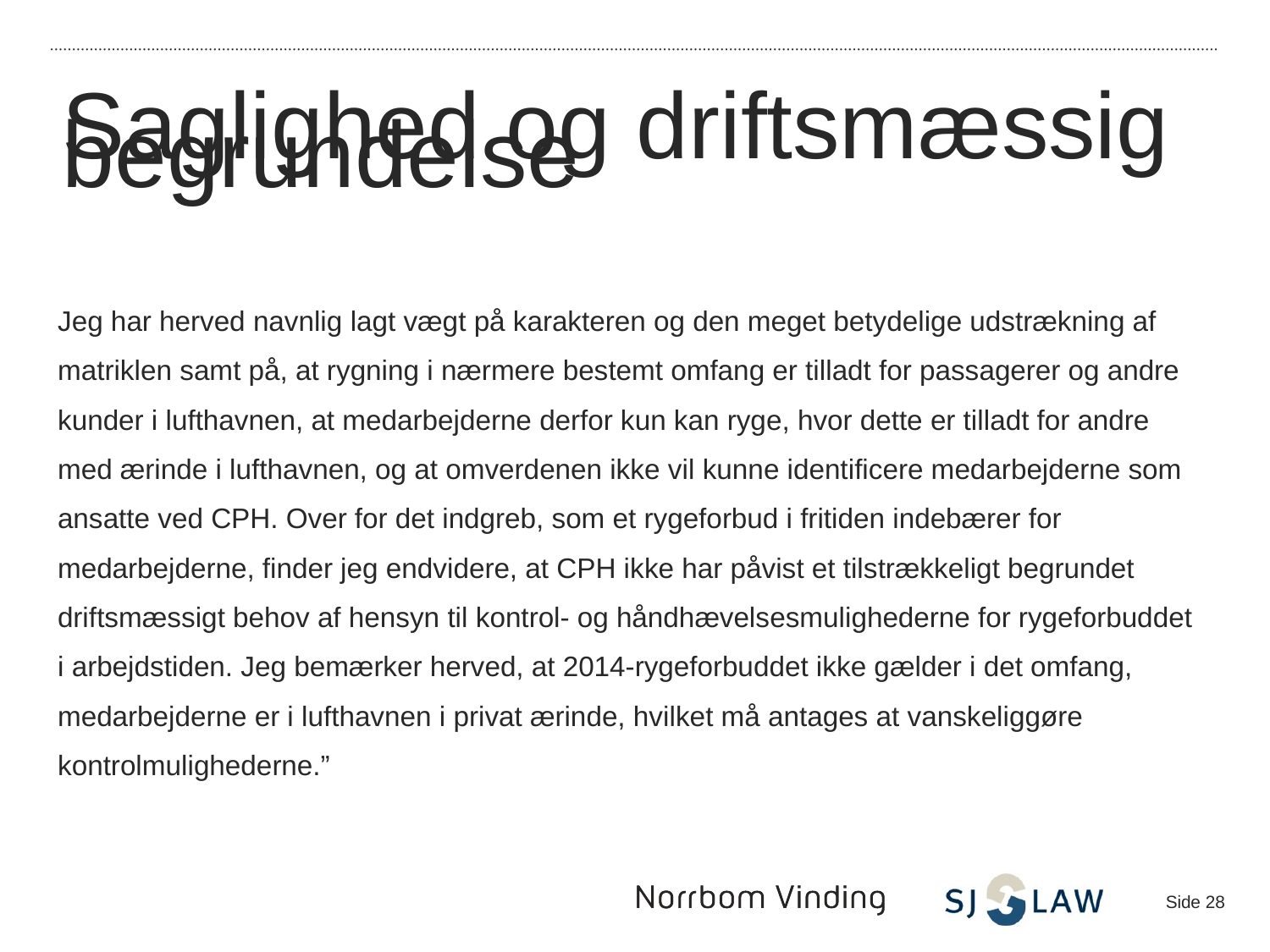

Saglighed og driftsmæssig begrundelse

Jeg har herved navnlig lagt vægt på karakteren og den meget betydelige udstrækning af matriklen samt på, at rygning i nærmere bestemt omfang er tilladt for passagerer og andre kunder i lufthavnen, at medarbejderne derfor kun kan ryge, hvor dette er tilladt for andre med ærinde i lufthavnen, og at omverdenen ikke vil kunne identificere medarbejderne som ansatte ved CPH. Over for det indgreb, som et rygeforbud i fritiden indebærer for medarbejderne, finder jeg endvidere, at CPH ikke har påvist et tilstrækkeligt begrundet driftsmæssigt behov af hensyn til kontrol- og håndhævelsesmulighederne for rygeforbuddet i arbejdstiden. Jeg bemærker herved, at 2014-rygeforbuddet ikke gælder i det omfang, medarbejderne er i lufthavnen i privat ærinde, hvilket må antages at vanskeliggøre kontrolmulighederne.”